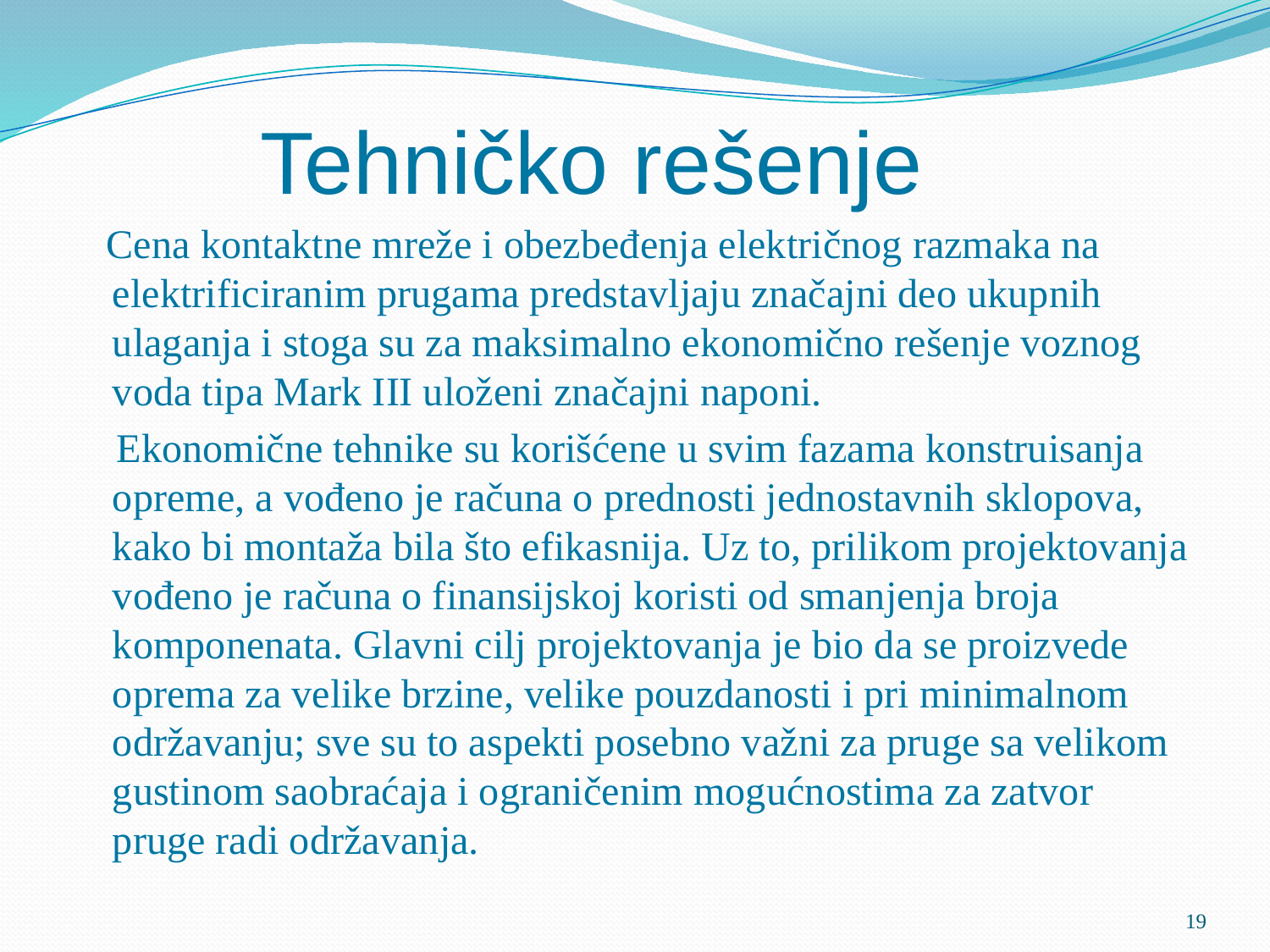

# Tehničko rešenje
   Cena kontaktne mreže i obezbeđenja električnog razmaka na elektrificiranim prugama predstavljaju značajni deo ukupnih ulaganja i stoga su za maksimalno ekonomično rešenje voznog voda tipa Mark III uloženi značajni naponi.
    Ekonomične tehnike su korišćene u svim fazama konstruisanja opreme, a vođeno je računa o prednosti jednostavnih sklopova, kako bi montaža bila što efikasnija. Uz to, prilikom projektovanja vođeno je računa o finansijskoj koristi od smanjenja broja komponenata. Glavni cilj projektovanja je bio da se proizvede oprema za velike brzine, velike pouzdanosti i pri minimalnom održavanju; sve su to aspekti posebno važni za pruge sa velikom gustinom saobraćaja i ograničenim mogućnostima za zatvor pruge radi održavanja.

19